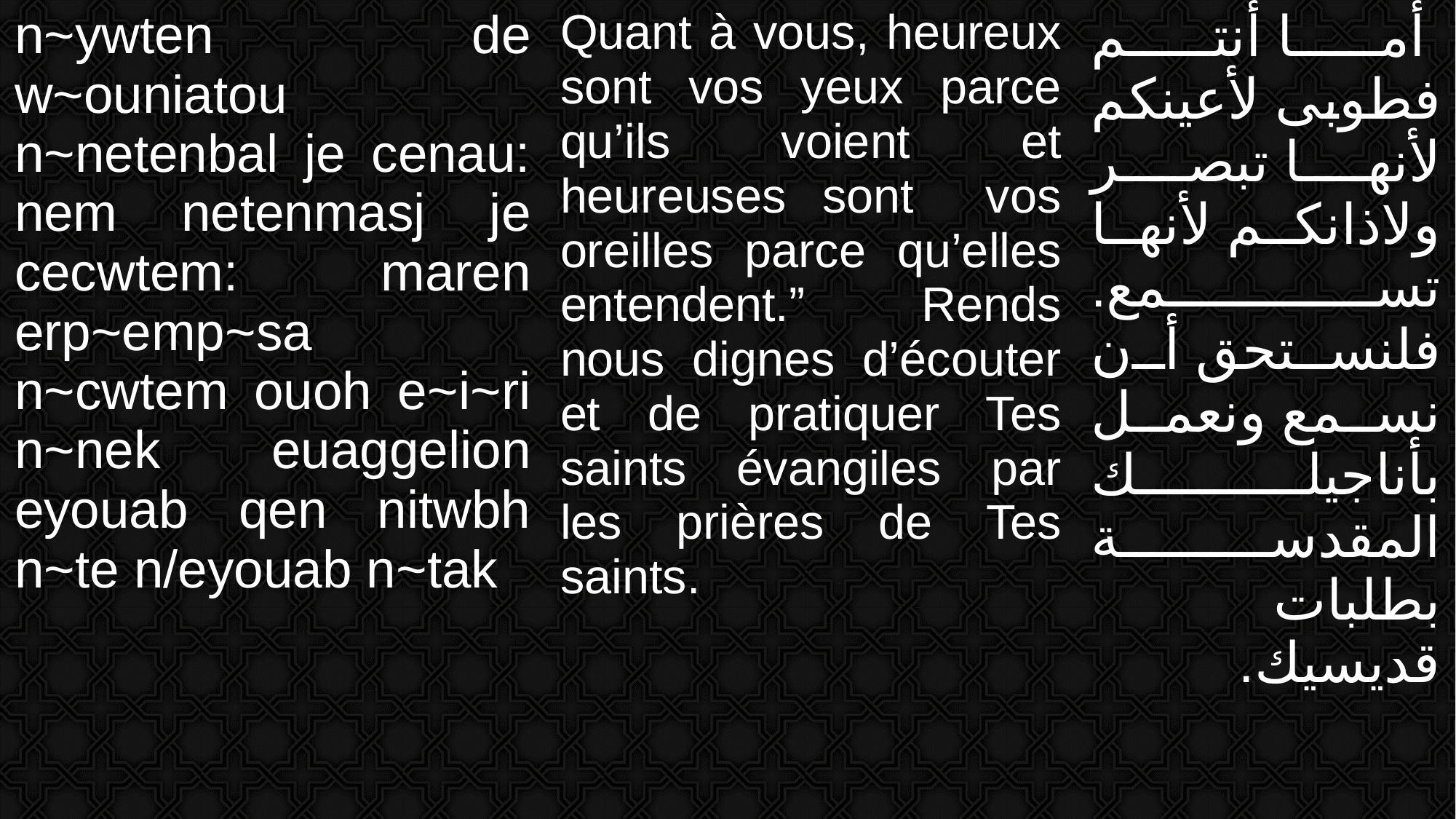

| n~ywten de w~ouniatou n~netenbal je cenau: nem netenmasj je cecwtem: maren erp~emp~sa n~cwtem ouoh e~i~ri n~nek euaggelion eyouab qen nitwbh n~te n/eyouab n~tak | Quant à vous, heureux sont vos yeux parce qu’ils voient et heureuses sont vos oreilles parce qu’elles entendent.” Rends nous dignes d’écouter et de pratiquer Tes saints évangiles par les prières de Tes saints. | أما أنتم فطوبى لأعينكم لأنها تبصر ولاذانكم لأنها تسمع. فلنستحق أن نسمع ونعمل بأناجيلك المقدسة بطلبات قديسيك. |
| --- | --- | --- |